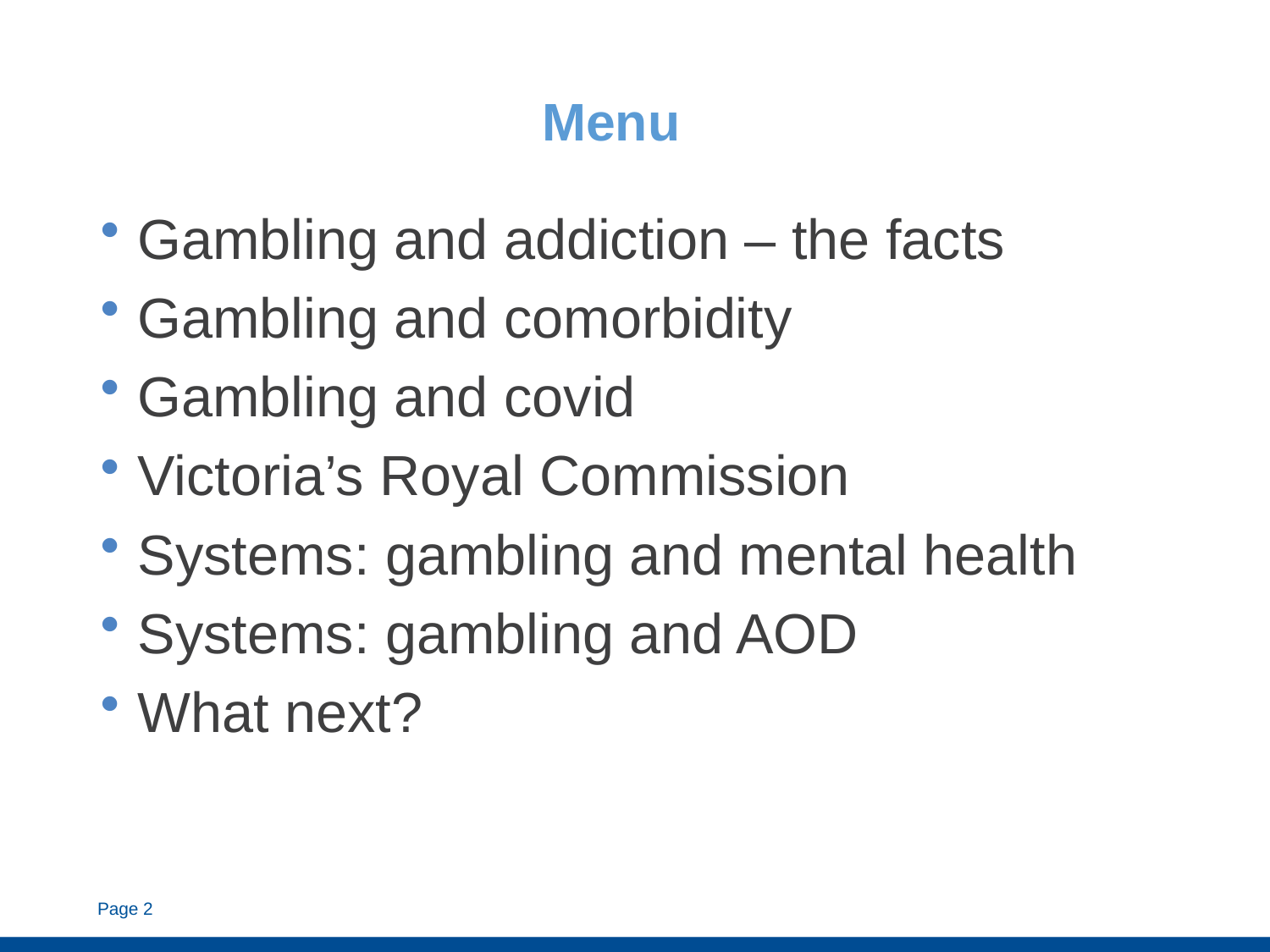

# Menu
Gambling and addiction – the facts
Gambling and comorbidity
Gambling and covid
Victoria’s Royal Commission
Systems: gambling and mental health
Systems: gambling and AOD
What next?

Page 2